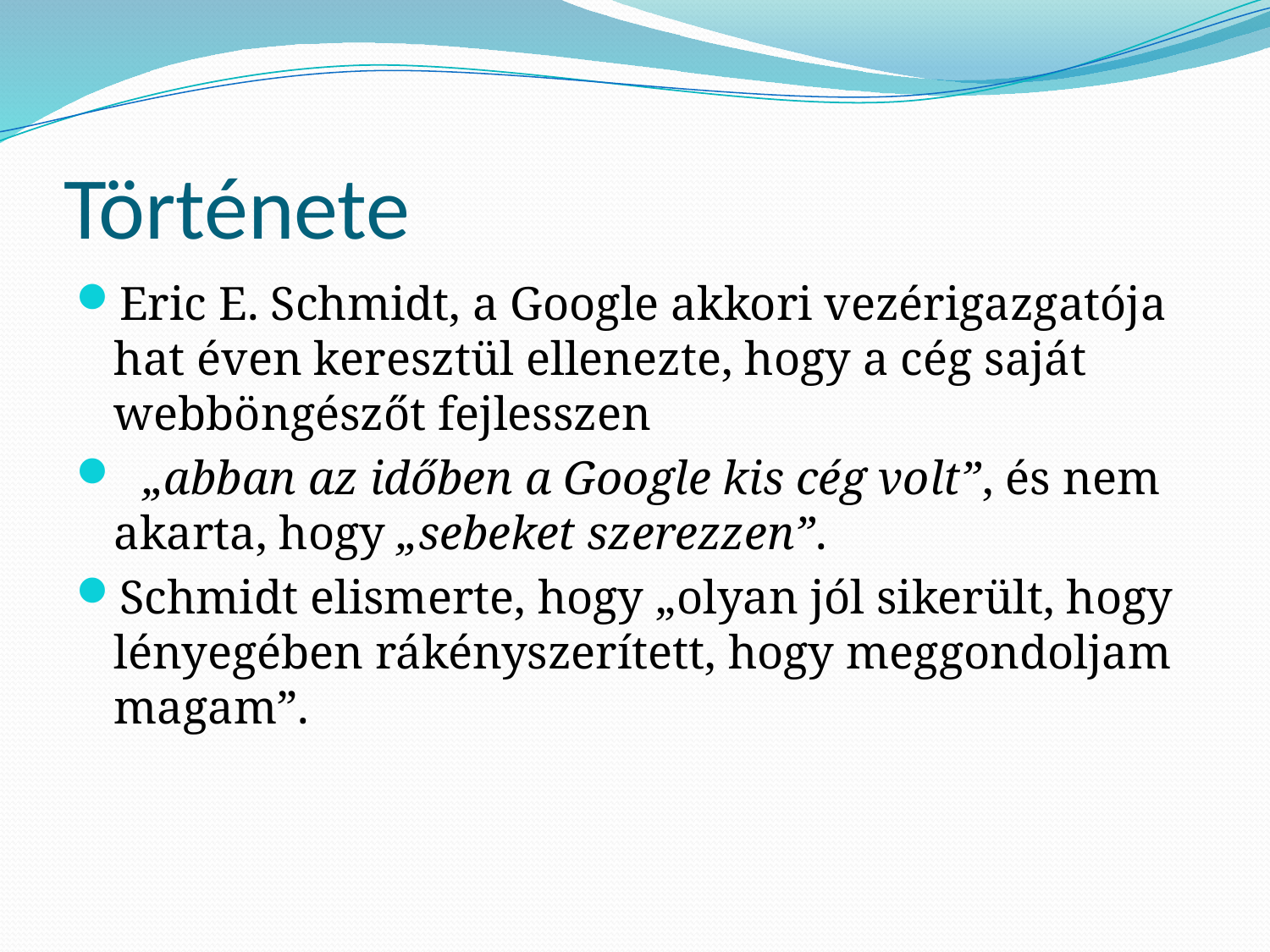

# Története
Eric E. Schmidt, a Google akkori vezérigazgatója hat éven keresztül ellenezte, hogy a cég saját webböngészőt fejlesszen
  „abban az időben a Google kis cég volt”, és nem akarta, hogy „sebeket szerezzen”.
Schmidt elismerte, hogy „olyan jól sikerült, hogy lényegében rákényszerített, hogy meggondoljam magam”.